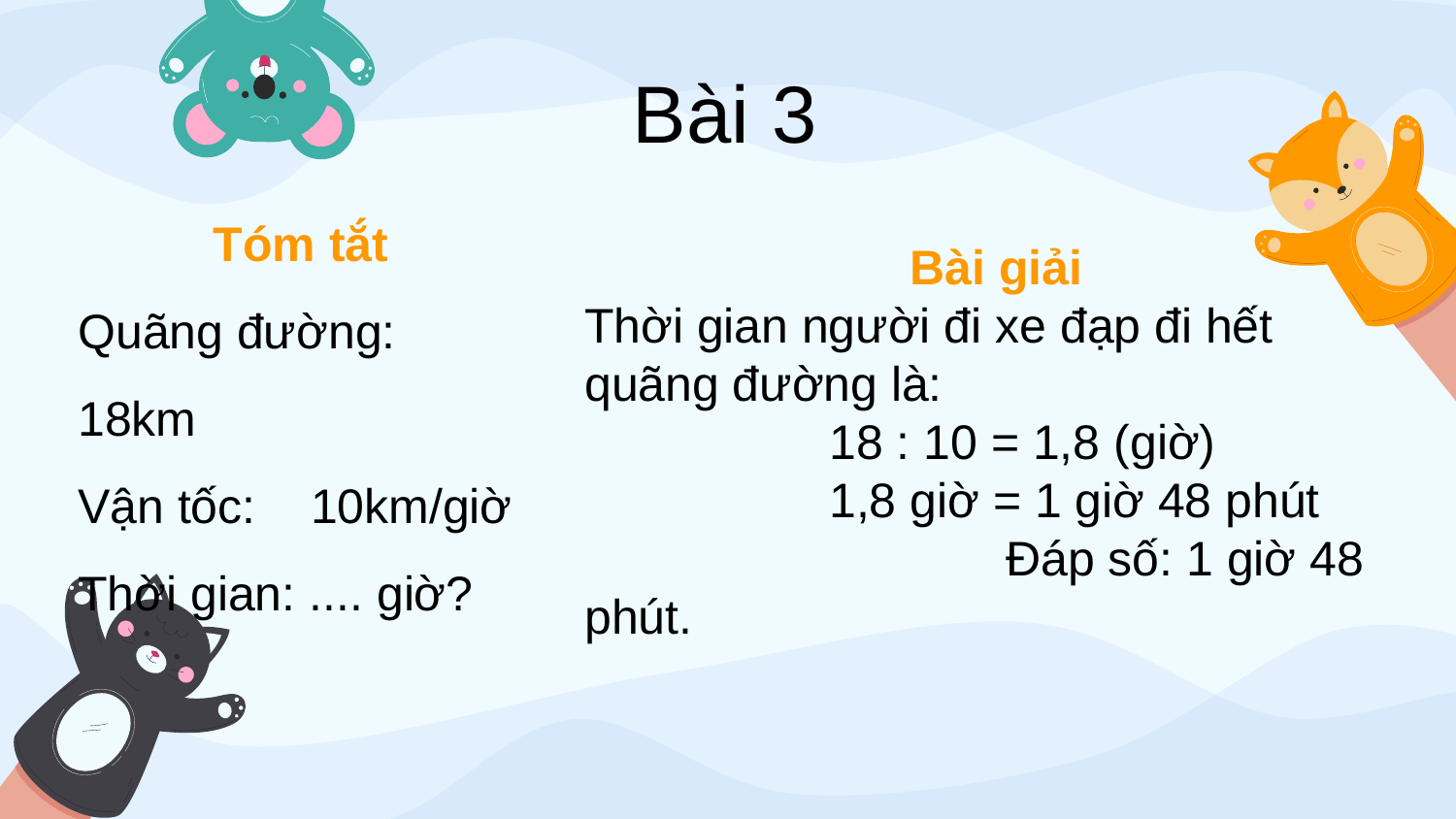

Bài 3

Tóm tắt
Quãng đường: 18km
Vận tốc:    10km/giờ
Thời gian: .... giờ?

Bài giải
Thời gian người đi xe đạp đi hết quãng đường là:
                  18 : 10 = 1,8 (giờ)
                  1,8 giờ = 1 giờ 48 phút
                               Đáp số: 1 giờ 48 phút.